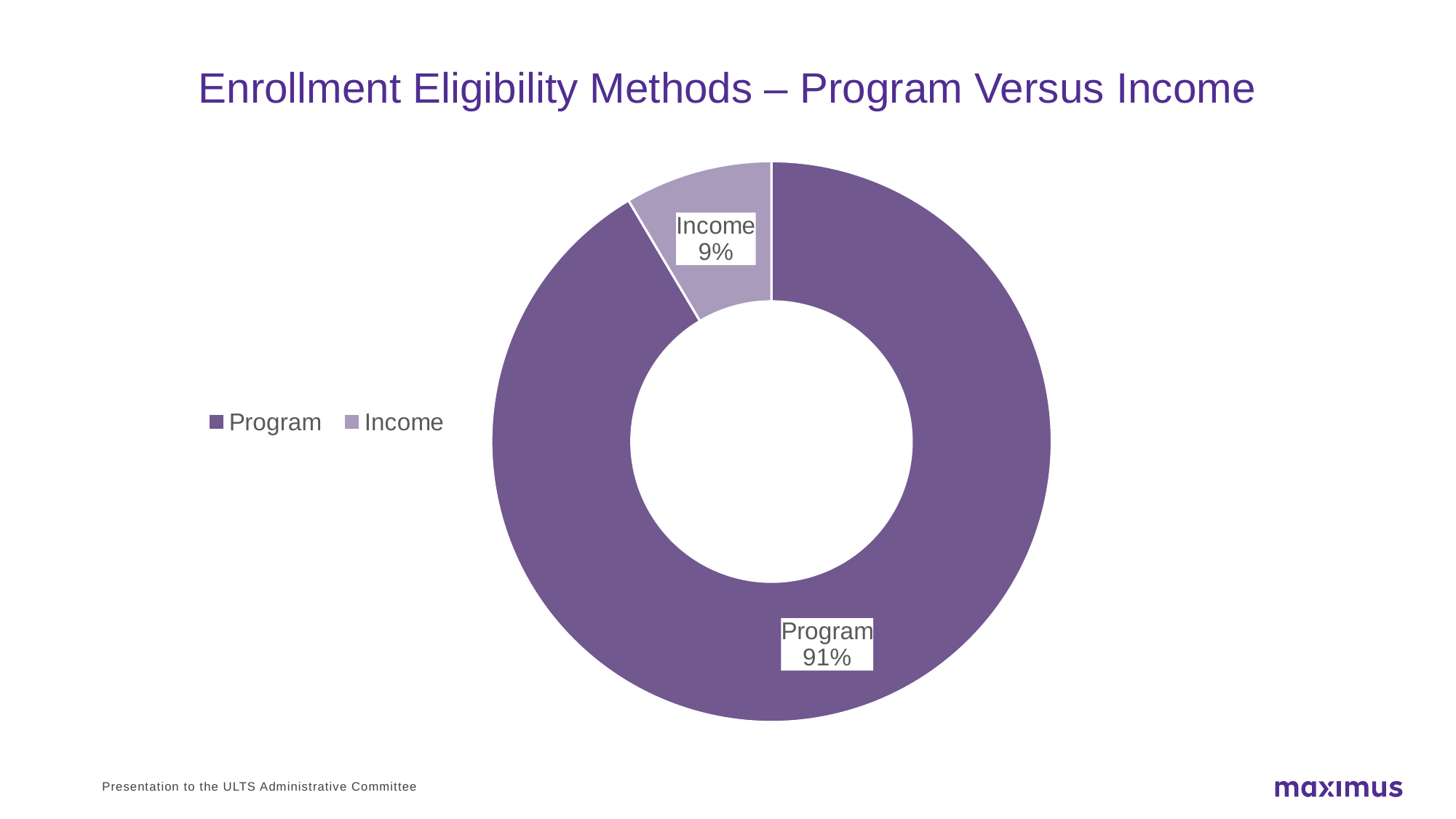

# Enrollment Eligibility Methods – Program Versus Income

### Chart

| Category | Percent of Total |
|---|---|
| Program | 0.9147662134917196 |
| Income | 0.08523378650828044 |